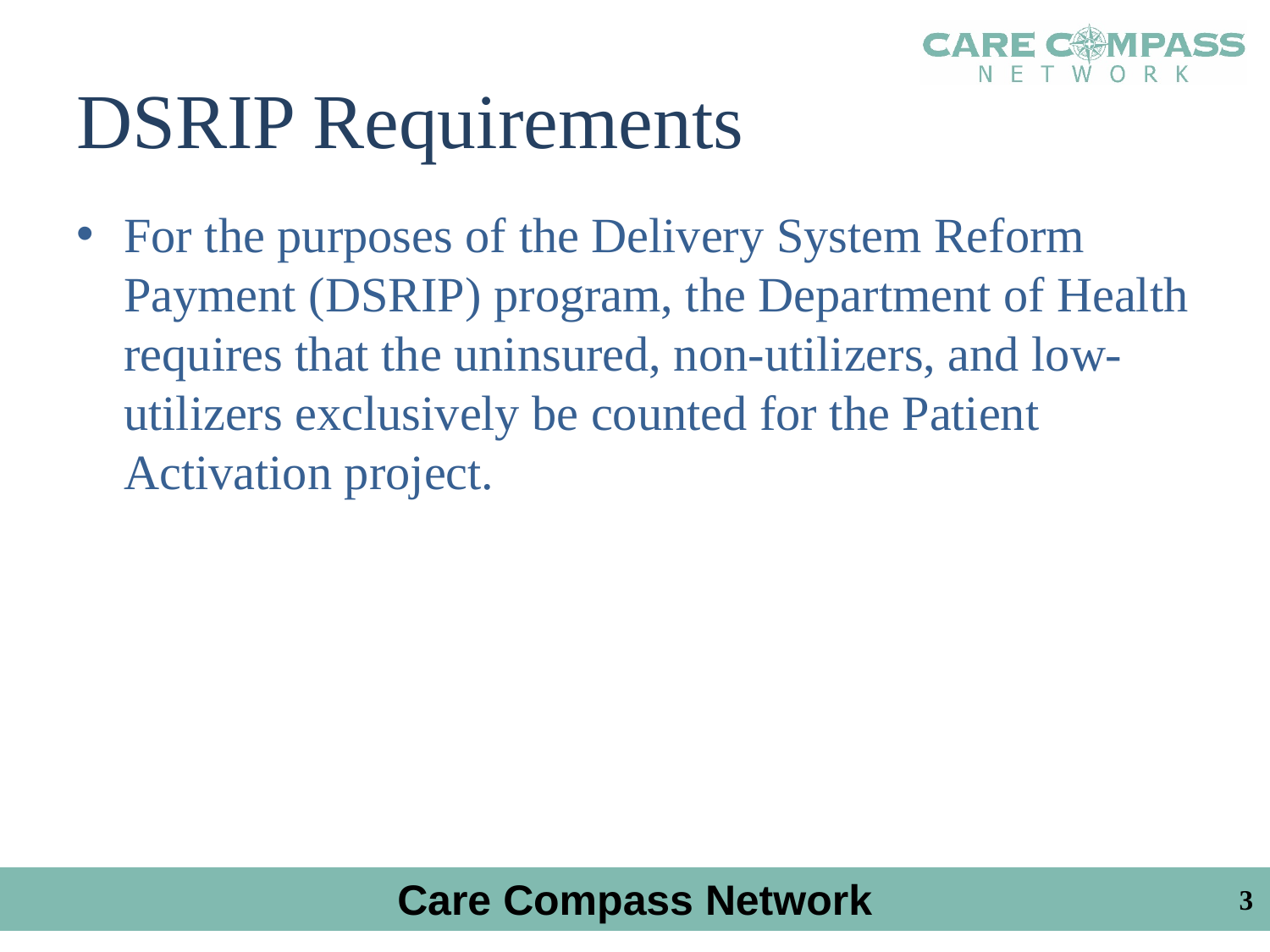

# DSRIP Requirements
For the purposes of the Delivery System Reform Payment (DSRIP) program, the Department of Health requires that the uninsured, non-utilizers, and low-utilizers exclusively be counted for the Patient Activation project.
3